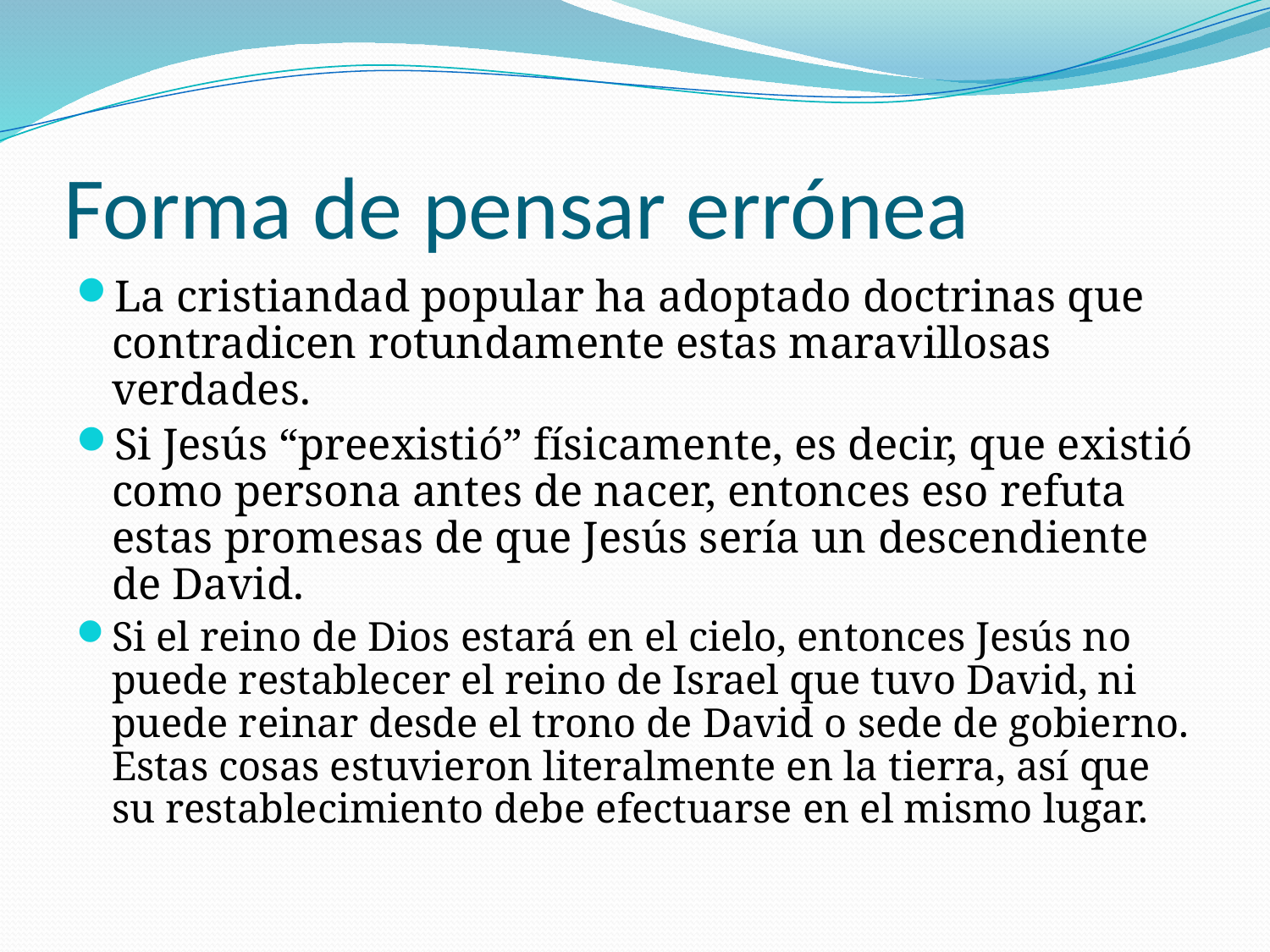

# Forma de pensar errónea
La cristiandad popular ha adoptado doctrinas que contradicen rotundamente estas maravillosas verdades.
Si Jesús “preexistió” físicamente, es decir, que existió como persona antes de nacer, entonces eso refuta estas promesas de que Jesús sería un descendiente de David.
Si el reino de Dios estará en el cielo, entonces Jesús no puede restablecer el reino de Israel que tuvo David, ni puede reinar desde el trono de David o sede de gobierno. Estas cosas estuvieron literalmente en la tierra, así que su restablecimiento debe efectuarse en el mismo lugar.